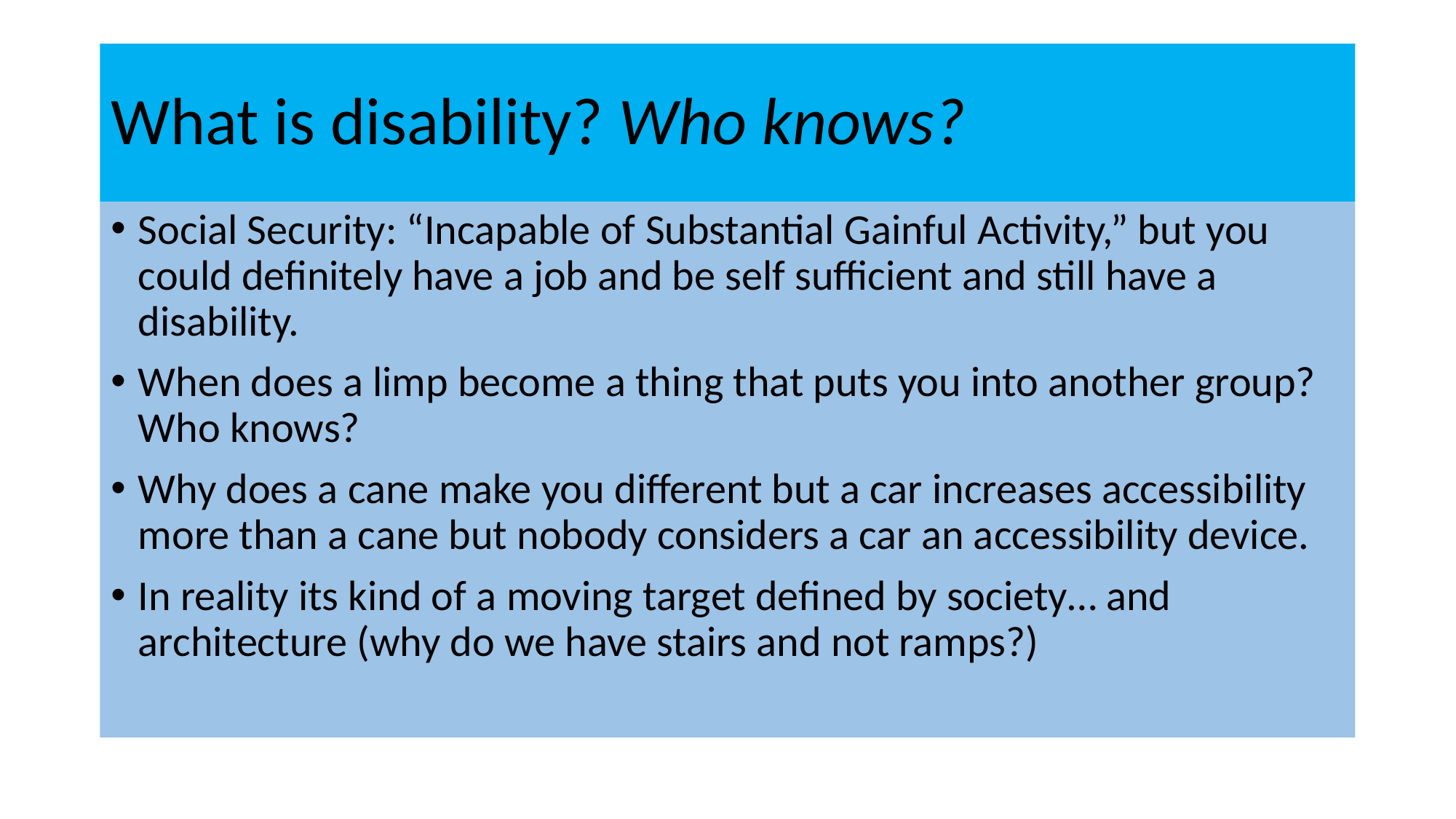

# What is disability? Who knows?
Social Security: “Incapable of Substantial Gainful Activity,” but you could definitely have a job and be self sufficient and still have a disability.
When does a limp become a thing that puts you into another group? Who knows?
Why does a cane make you different but a car increases accessibility more than a cane but nobody considers a car an accessibility device.
In reality its kind of a moving target defined by society… and architecture (why do we have stairs and not ramps?)